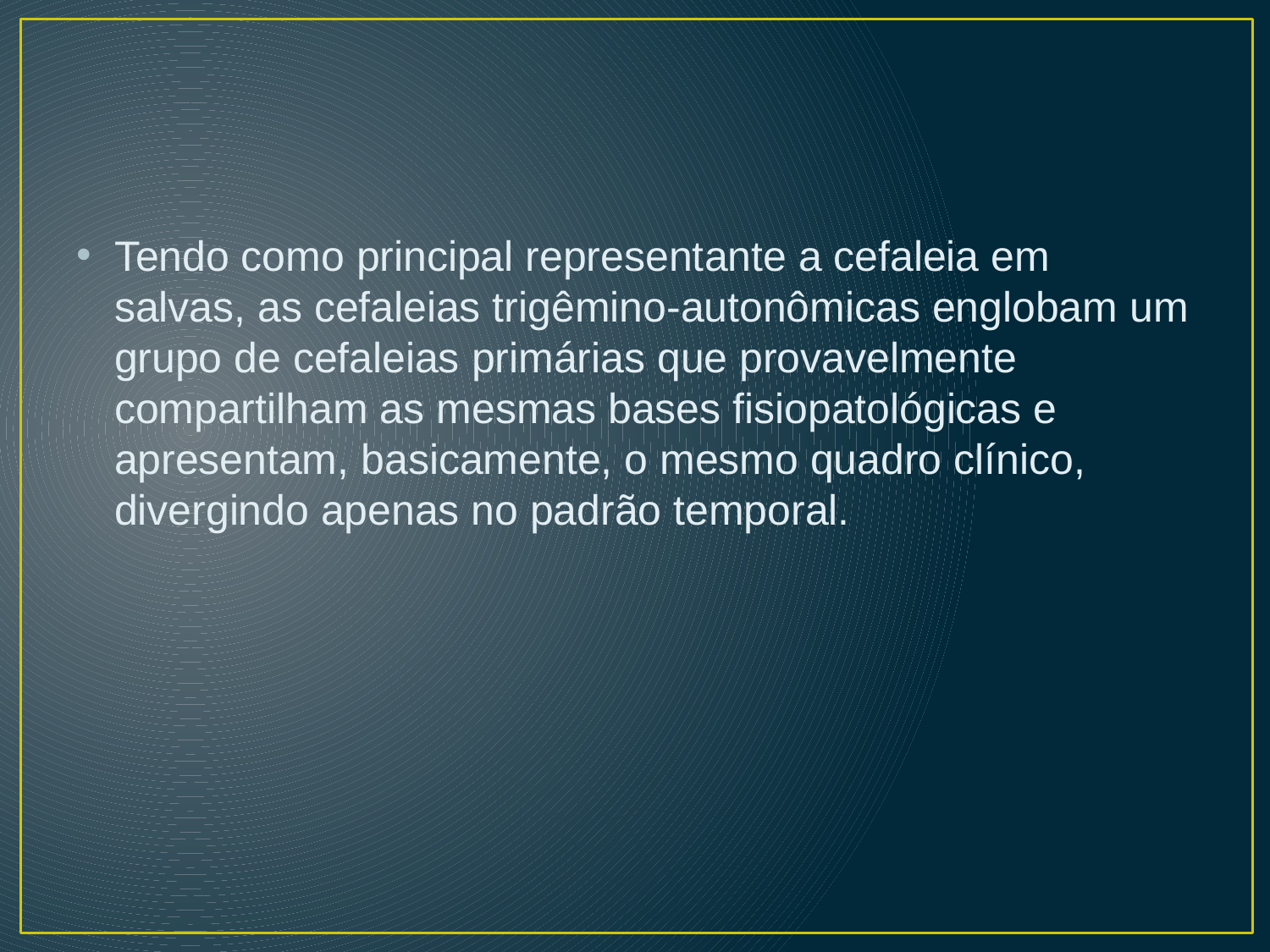

Tendo como principal representante a cefaleia em salvas, as cefaleias trigêmino-autonômicas englobam um grupo de cefaleias primárias que provavelmente compartilham as mesmas bases fisiopatológicas e apresentam, basicamente, o mesmo quadro clínico, divergindo apenas no padrão temporal.